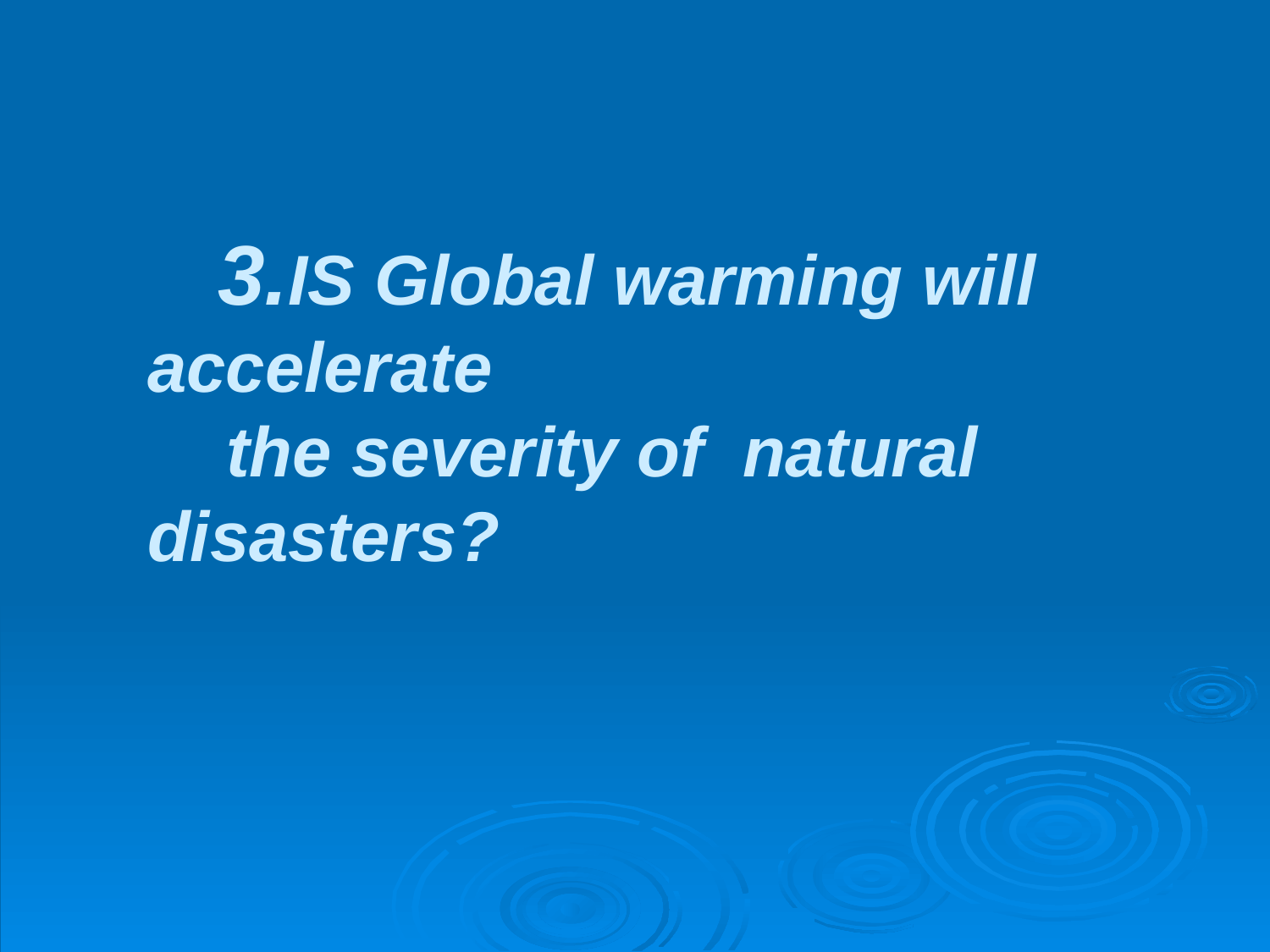

3.IS Global warming will  accelerate
    the severity of  natural disasters?